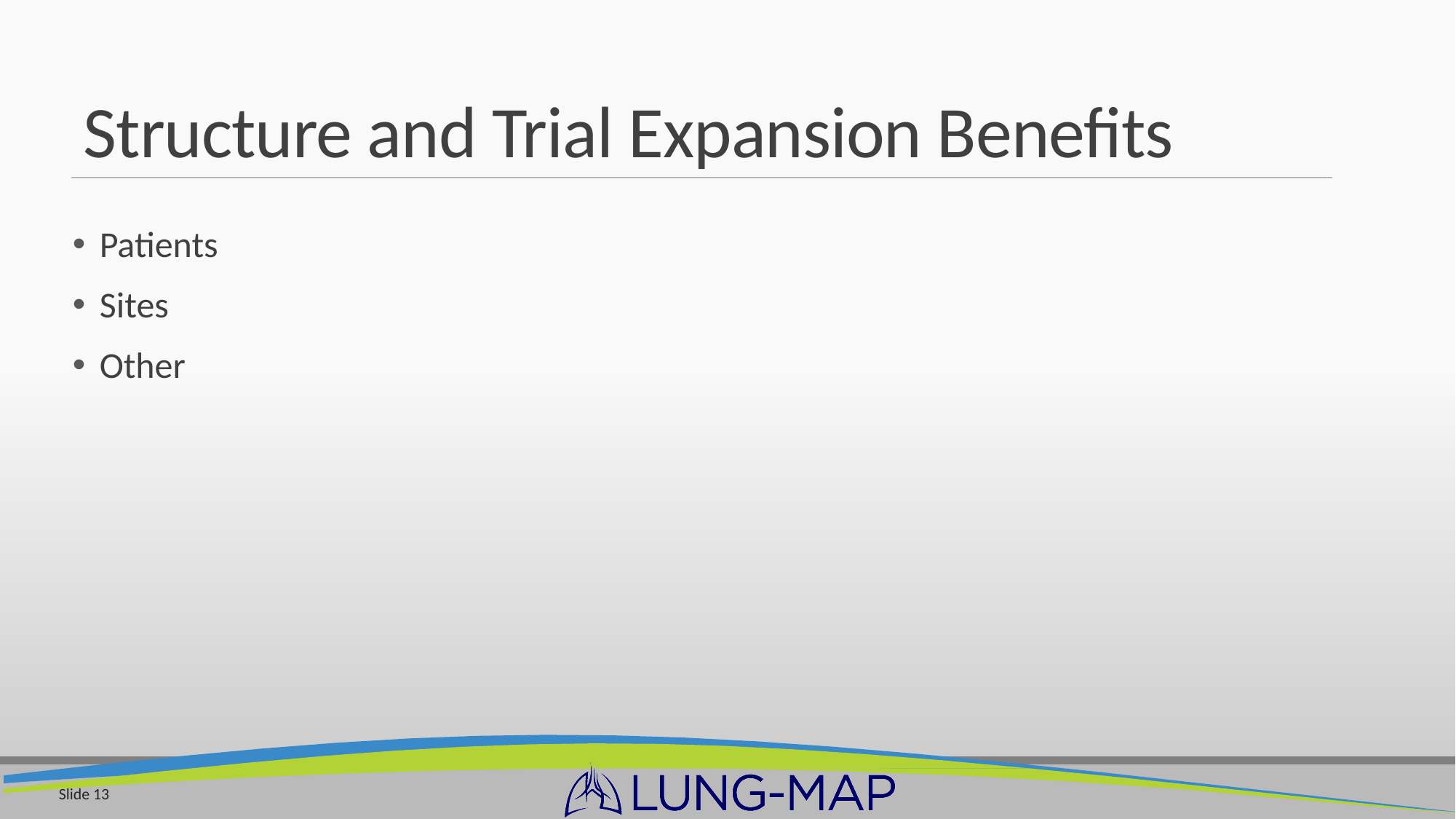

# Structure and Trial Expansion Benefits
Patients
Sites
Other
Slide 13